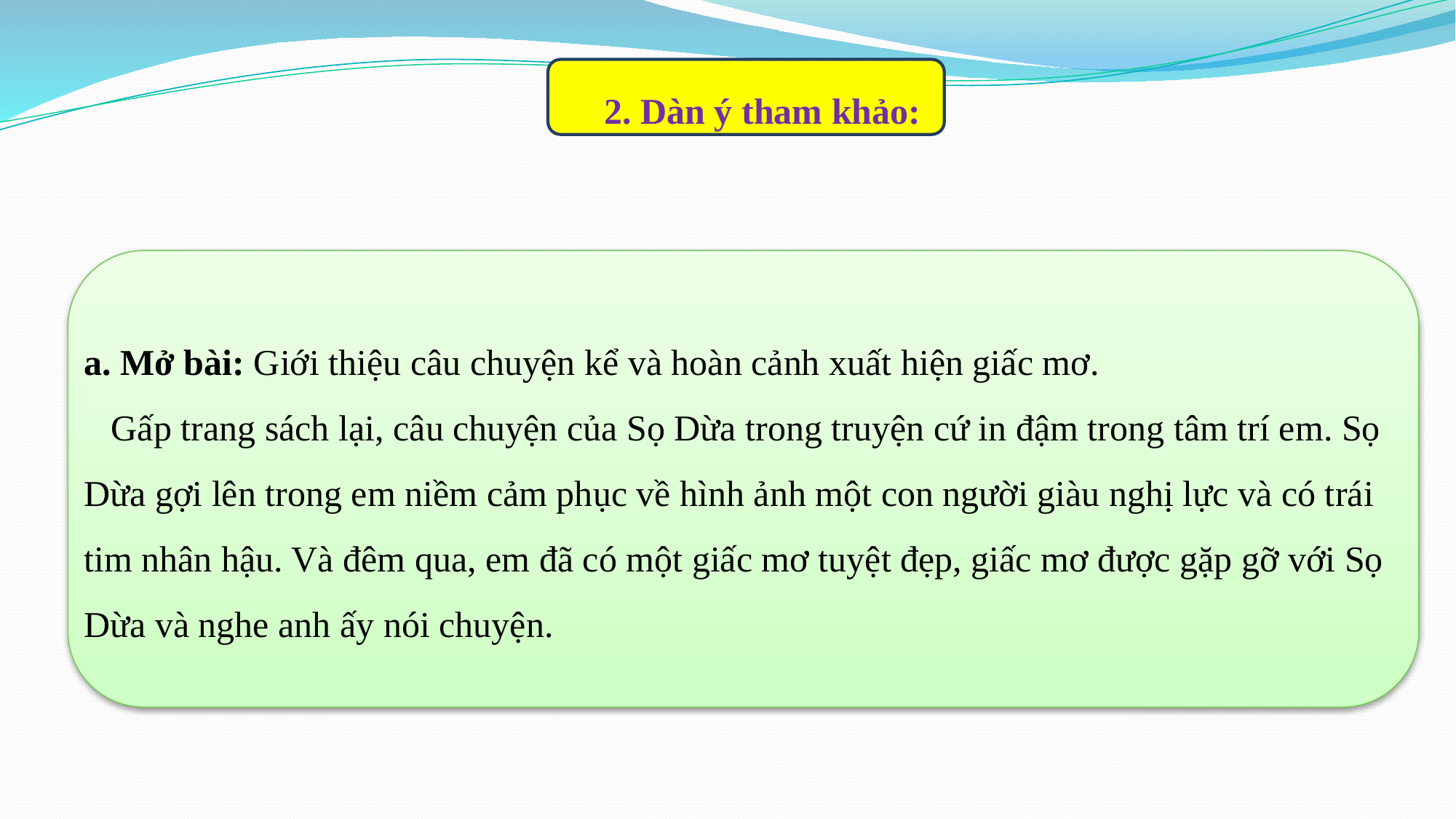

2. Dàn ý tham khảo:

a. Mở bài: Giới thiệu câu chuyện kể và hoàn cảnh xuất hiện giấc mơ.
   Gấp trang sách lại, câu chuyện của Sọ Dừa trong truyện cứ in đậm trong tâm trí em. Sọ Dừa gợi lên trong em niềm cảm phục về hình ảnh một con người giàu nghị lực và có trái tim nhân hậu. Và đêm qua, em đã có một giấc mơ tuyệt đẹp, giấc mơ được gặp gỡ với Sọ Dừa và nghe anh ấy nói chuyện.